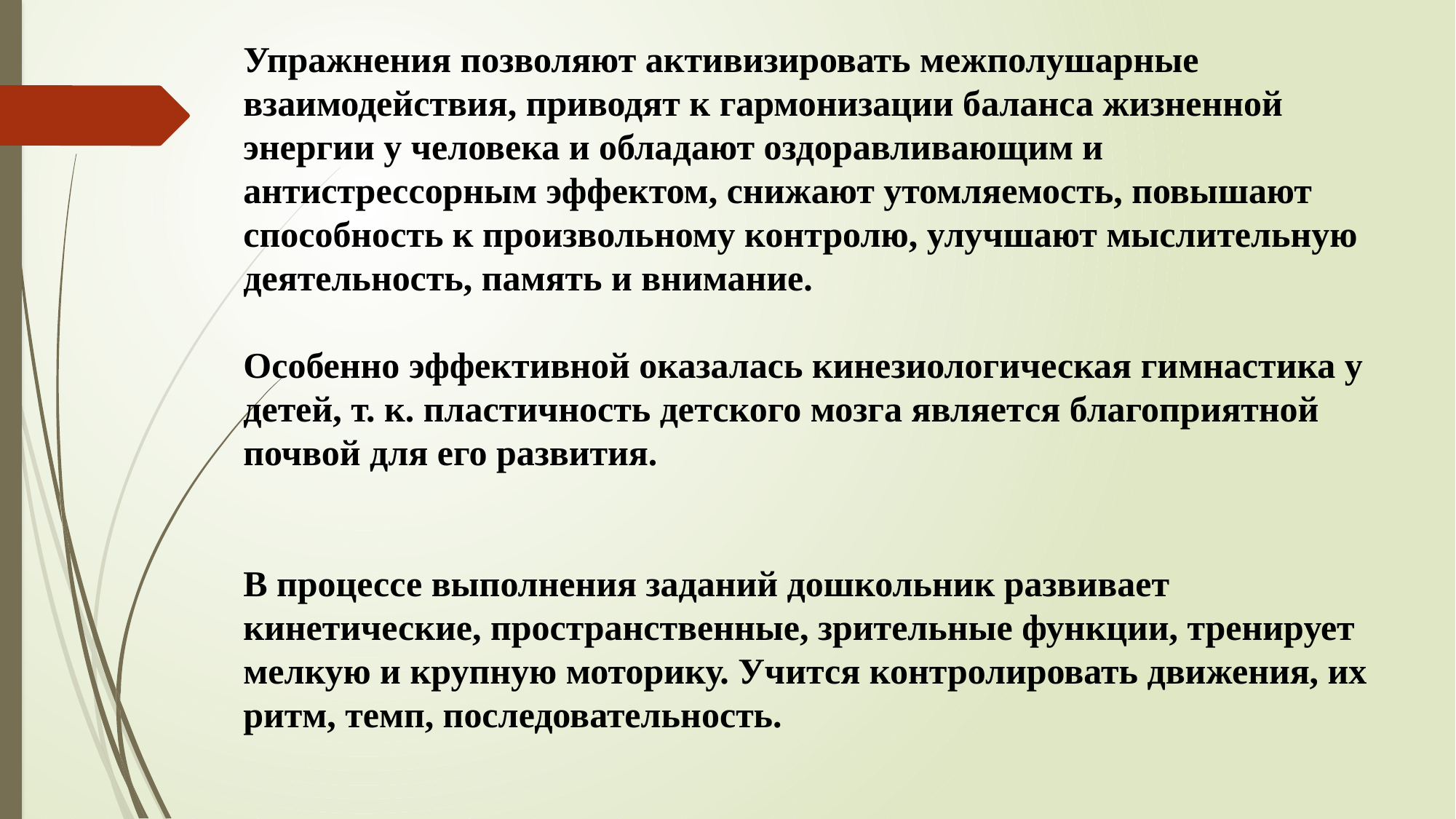

Упражнения позволяют активизировать межполушарные взаимодействия, приводят к гармонизации баланса жизненной энергии у человека и обладают оздоравливающим и антистрессорным эффектом, снижают утомляемость, повышают способность к произвольному контролю, улучшают мыслительную деятельность, память и внимание.

Особенно эффективной оказалась кинезиологическая гимнастика у детей, т. к. пластичность детского мозга является благоприятной почвой для его развития.

В процессе выполнения заданий дошкольник развивает кинетические, пространственные, зрительные функции, тренирует мелкую и крупную моторику. Учится контролировать движения, их ритм, темп, последовательность.